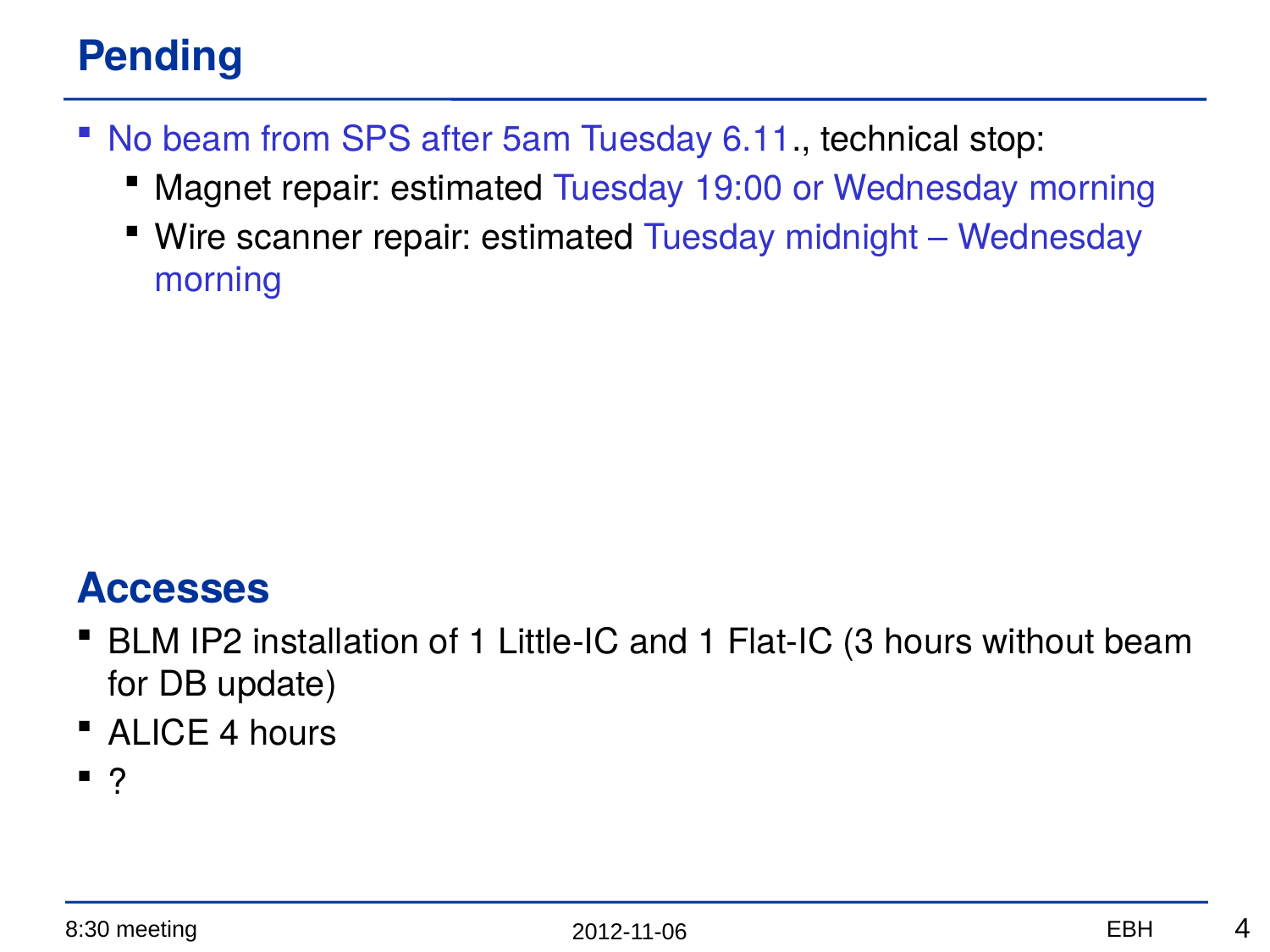

# Pending
No beam from SPS after 5am Tuesday 6.11., technical stop:
Magnet repair: estimated Tuesday 19:00 or Wednesday morning
Wire scanner repair: estimated Tuesday midnight – Wednesday morning

Accesses
BLM IP2 installation of 1 Little-IC and 1 Flat-IC (3 hours without beam for DB update)
ALICE 4 hours
?